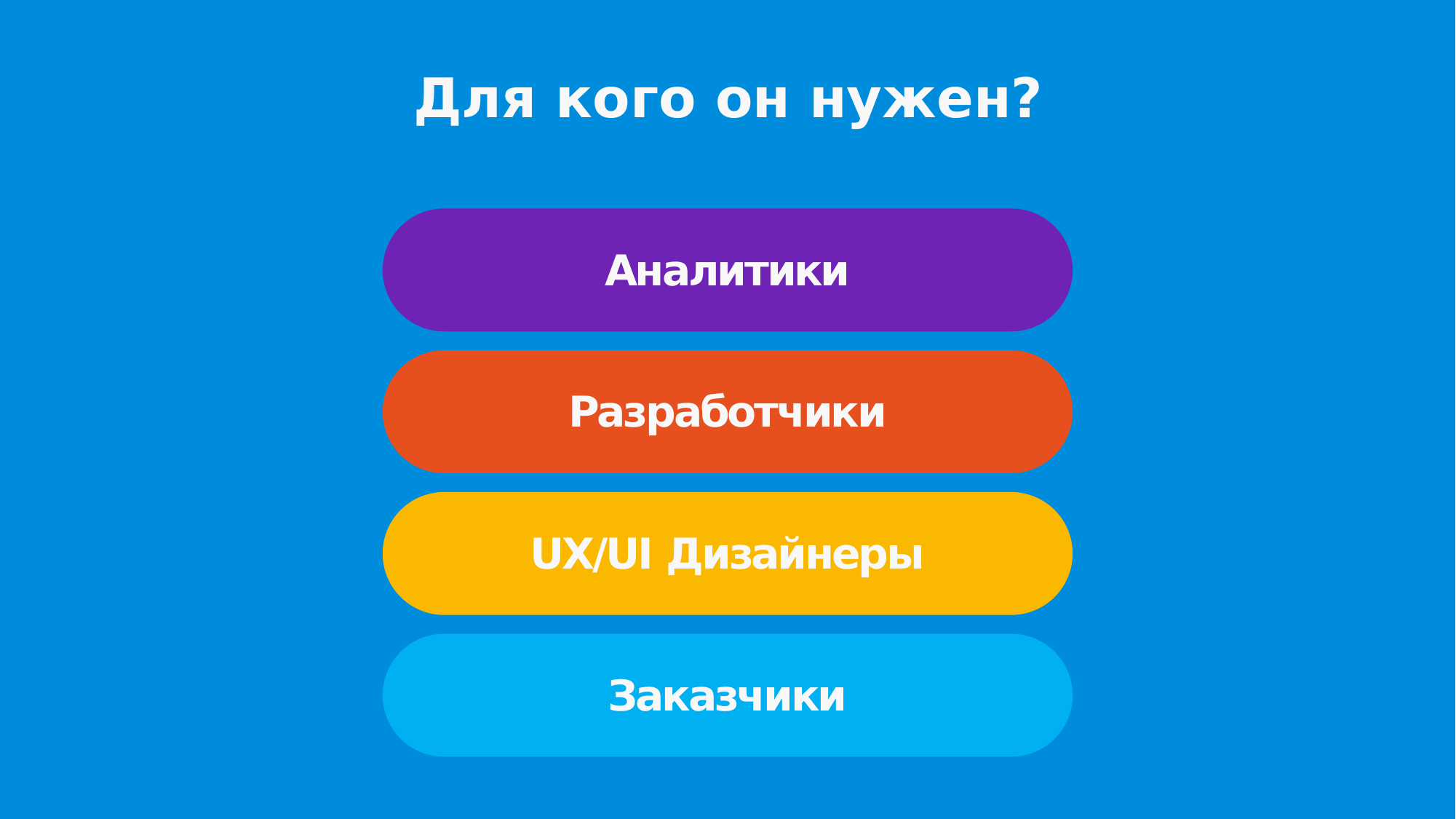

# Для кого он нужен?

Аналитики

Разработчики

UX/UI Дизайнеры

Заказчики